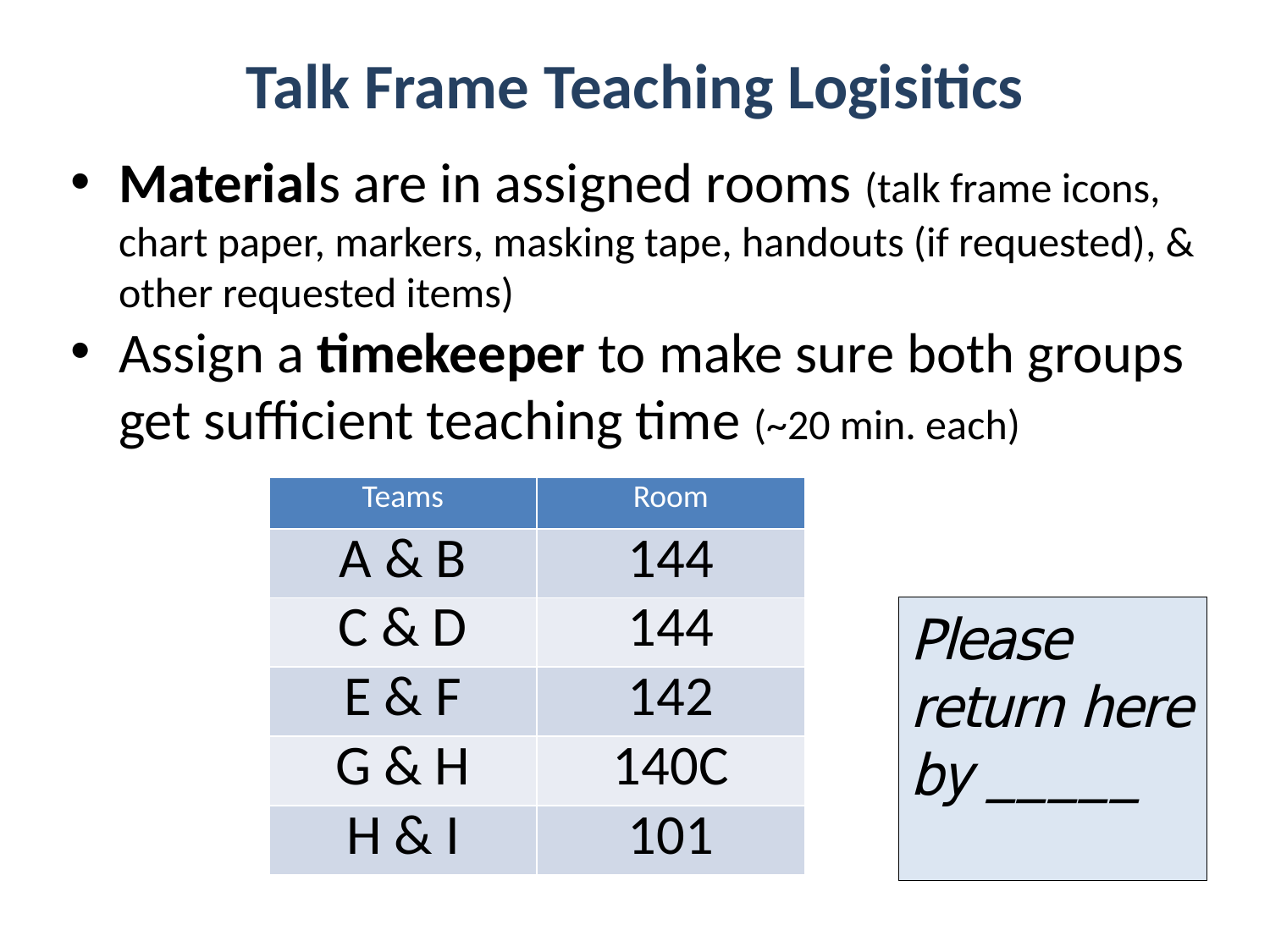

# Talk Frame Teaching Logisitics
Materials are in assigned rooms (talk frame icons, chart paper, markers, masking tape, handouts (if requested), & other requested items)
Assign a timekeeper to make sure both groups get sufficient teaching time (~20 min. each)

| Teams | Room |
| --- | --- |
| A & B | 144 |
| C & D | 144 |
| E & F | 142 |
| G & H | 140C |
| H & I | 101 |
Please return here by _____